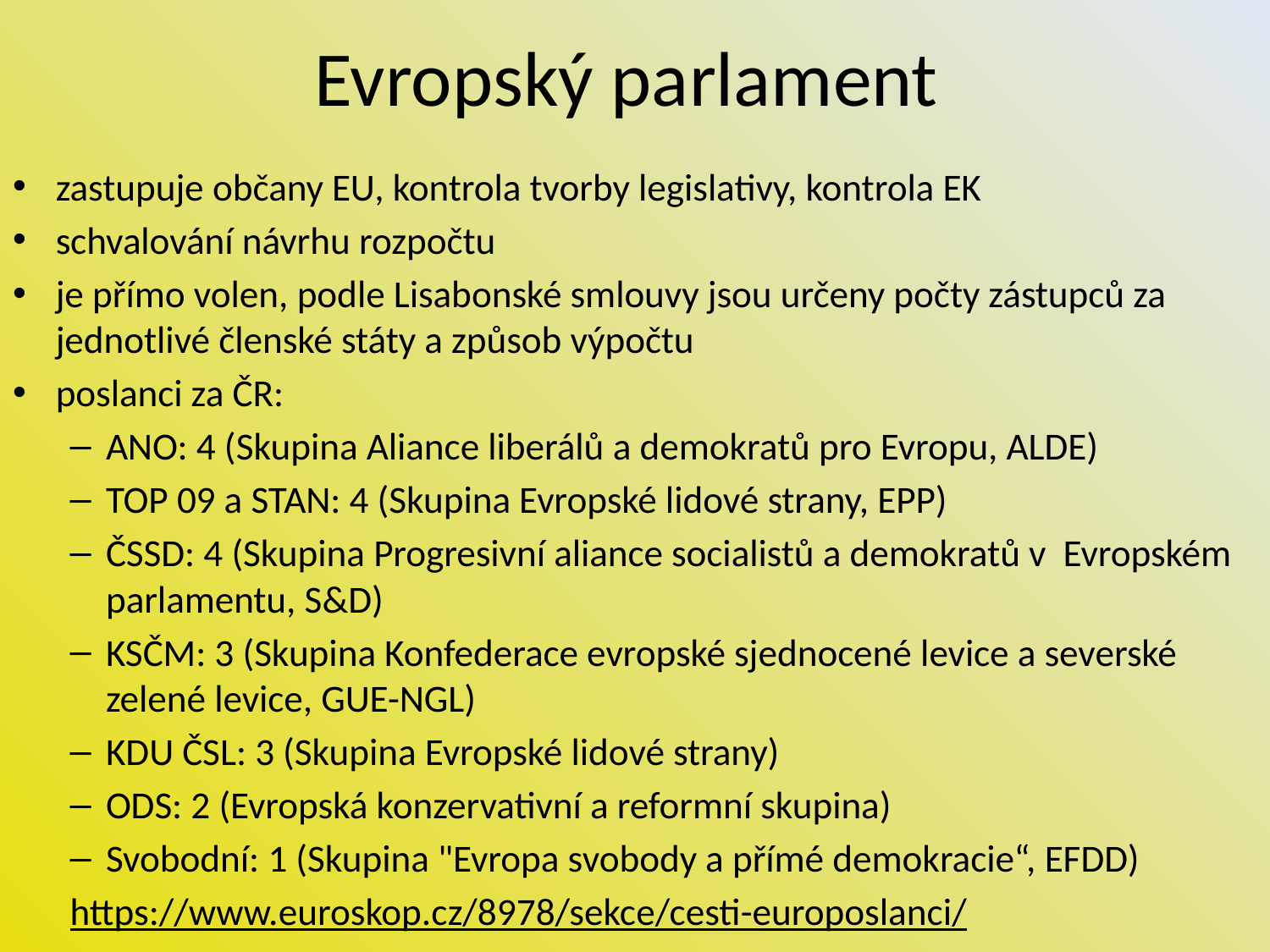

# Evropský parlament
zastupuje občany EU, kontrola tvorby legislativy, kontrola EK
schvalování návrhu rozpočtu
je přímo volen, podle Lisabonské smlouvy jsou určeny počty zástupců za jednotlivé členské státy a způsob výpočtu
poslanci za ČR:
ANO: 4 (Skupina Aliance liberálů a demokratů pro Evropu, ALDE)
TOP 09 a STAN: 4 (Skupina Evropské lidové strany, EPP)
ČSSD: 4 (Skupina Progresivní aliance socialistů a demokratů v  Evropském parlamentu, S&D)
KSČM: 3 (Skupina Konfederace evropské sjednocené levice a severské zelené levice, GUE-NGL)
KDU ČSL: 3 (Skupina Evropské lidové strany)
ODS: 2 (Evropská konzervativní a reformní skupina)
Svobodní: 1 (Skupina "Evropa svobody a přímé demokracie“, EFDD)
https://www.euroskop.cz/8978/sekce/cesti-europoslanci/